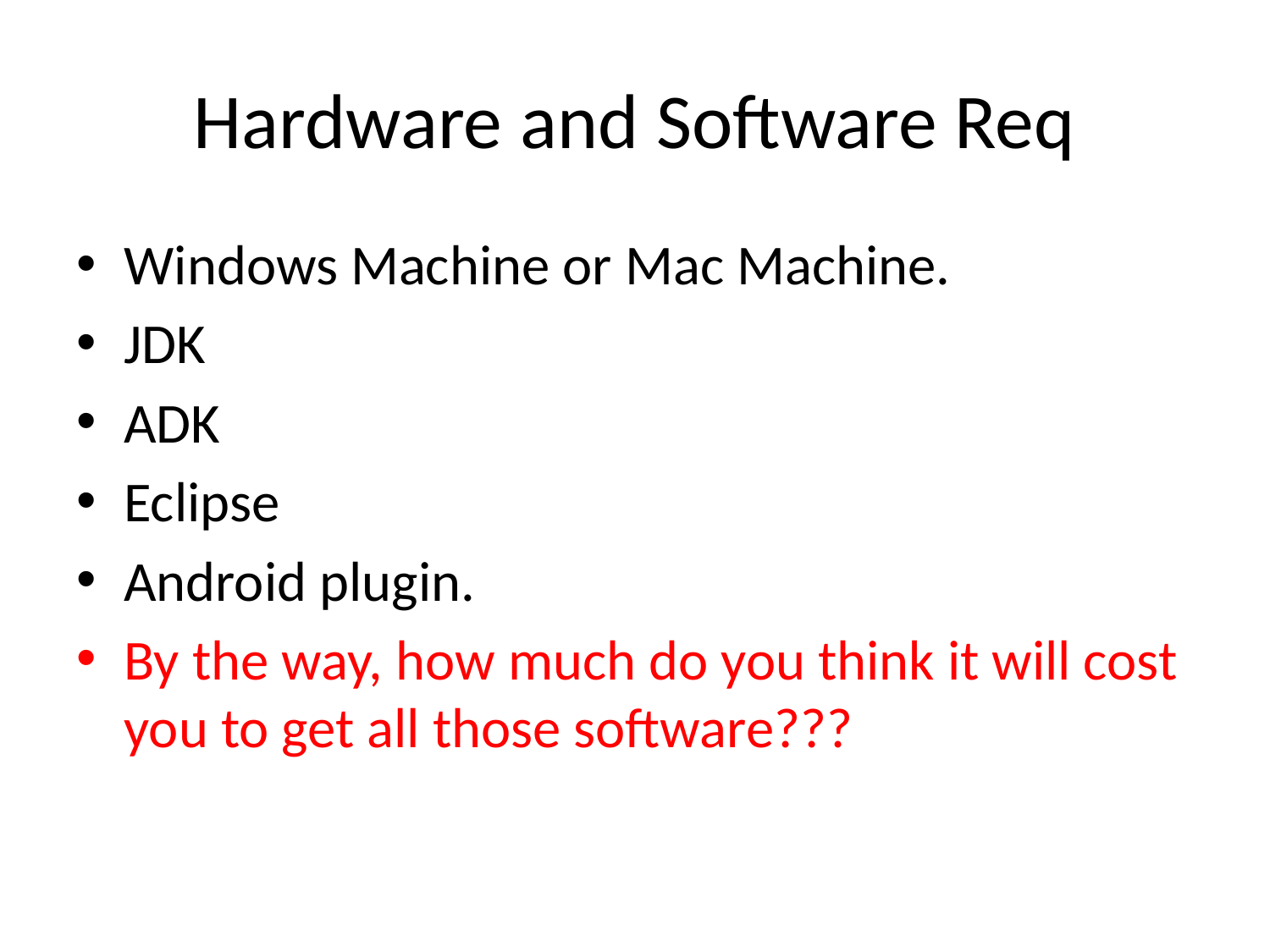

# Hardware and Software Req
Windows Machine or Mac Machine.
JDK
ADK
Eclipse
Android plugin.
By the way, how much do you think it will cost you to get all those software???